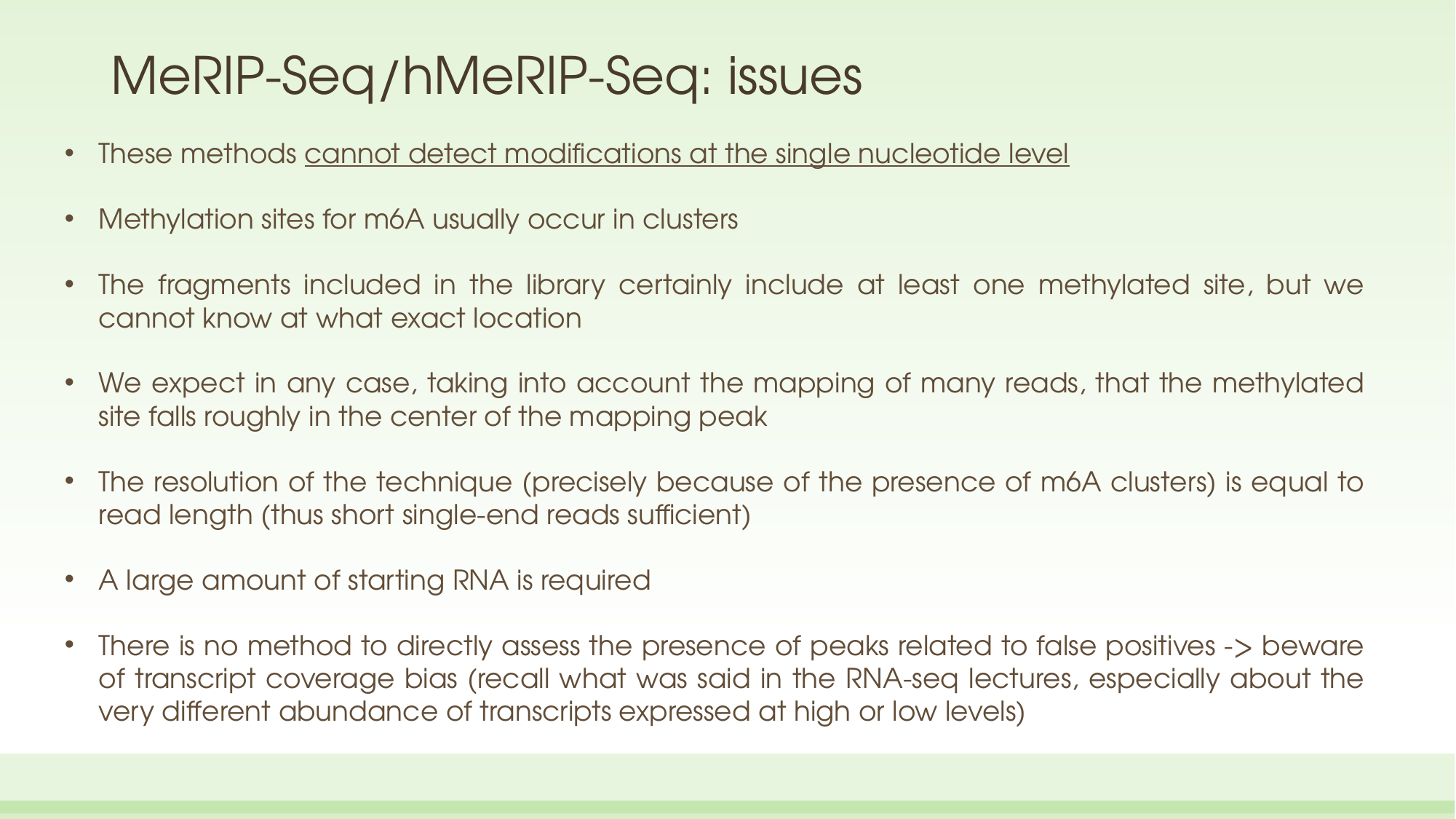

# MeRIP-Seq/hMeRIP-Seq: issues
These methods cannot detect modifications at the single nucleotide level

Methylation sites for m6A usually occur in clusters

The fragments included in the library certainly include at least one methylated site, but we cannot know at what exact location

We expect in any case, taking into account the mapping of many reads, that the methylated site falls roughly in the center of the mapping peak

The resolution of the technique (precisely because of the presence of m6A clusters) is equal to read length (thus short single-end reads sufficient)

A large amount of starting RNA is required

There is no method to directly assess the presence of peaks related to false positives -> beware of transcript coverage bias (recall what was said in the RNA-seq lectures, especially about the very different abundance of transcripts expressed at high or low levels)